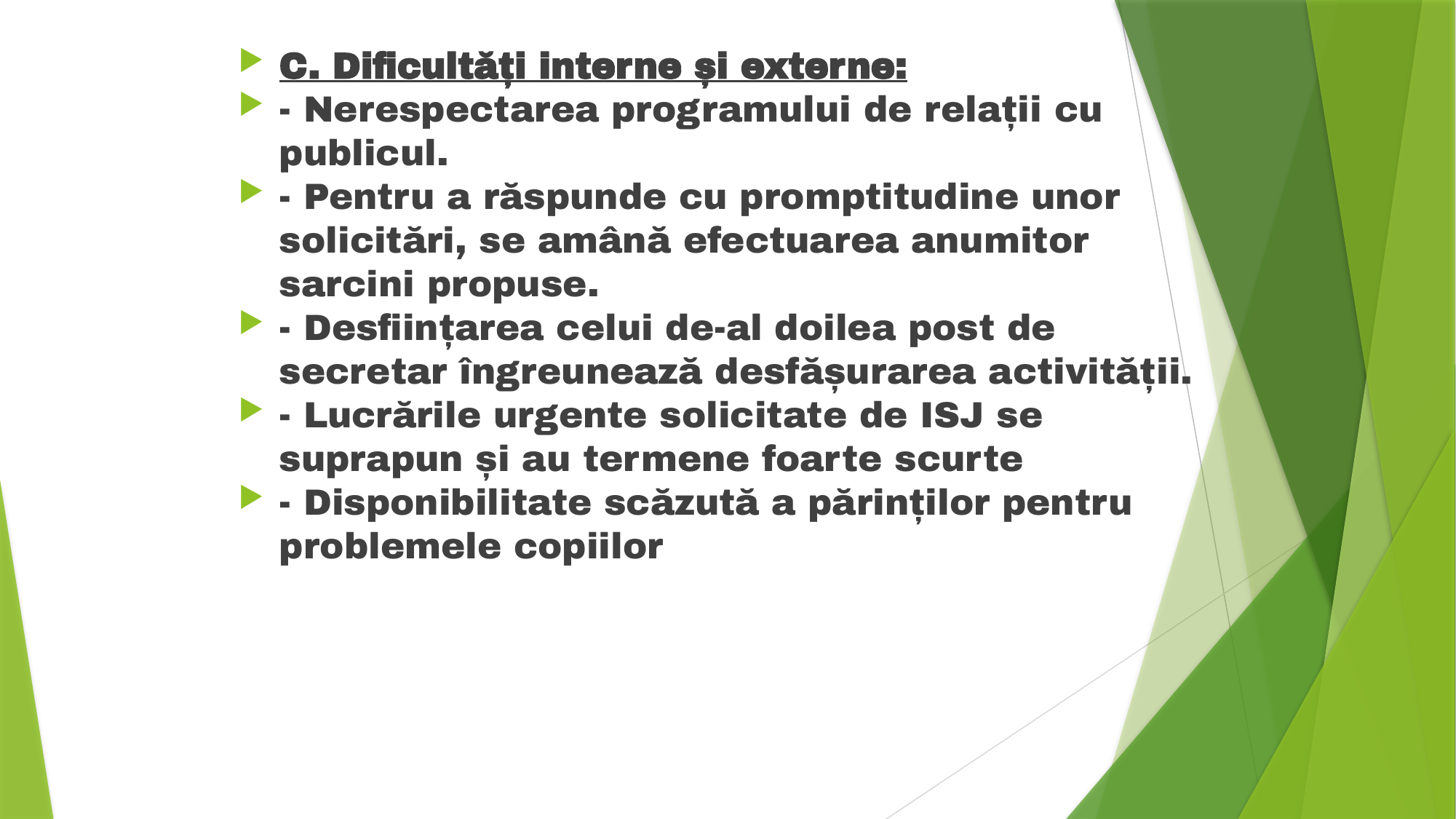

C. Dificultăți interne și externe:
- Nerespectarea programului de relații cu publicul.
- Pentru a răspunde cu promptitudine unor solicitări, se amână efectuarea anumitor sarcini propuse.
- Desființarea celui de-al doilea post de secretar îngreunează desfășurarea activității.
- Lucrările urgente solicitate de ISJ se suprapun și au termene foarte scurte
- Disponibilitate scăzută a părinților pentru problemele copiilor